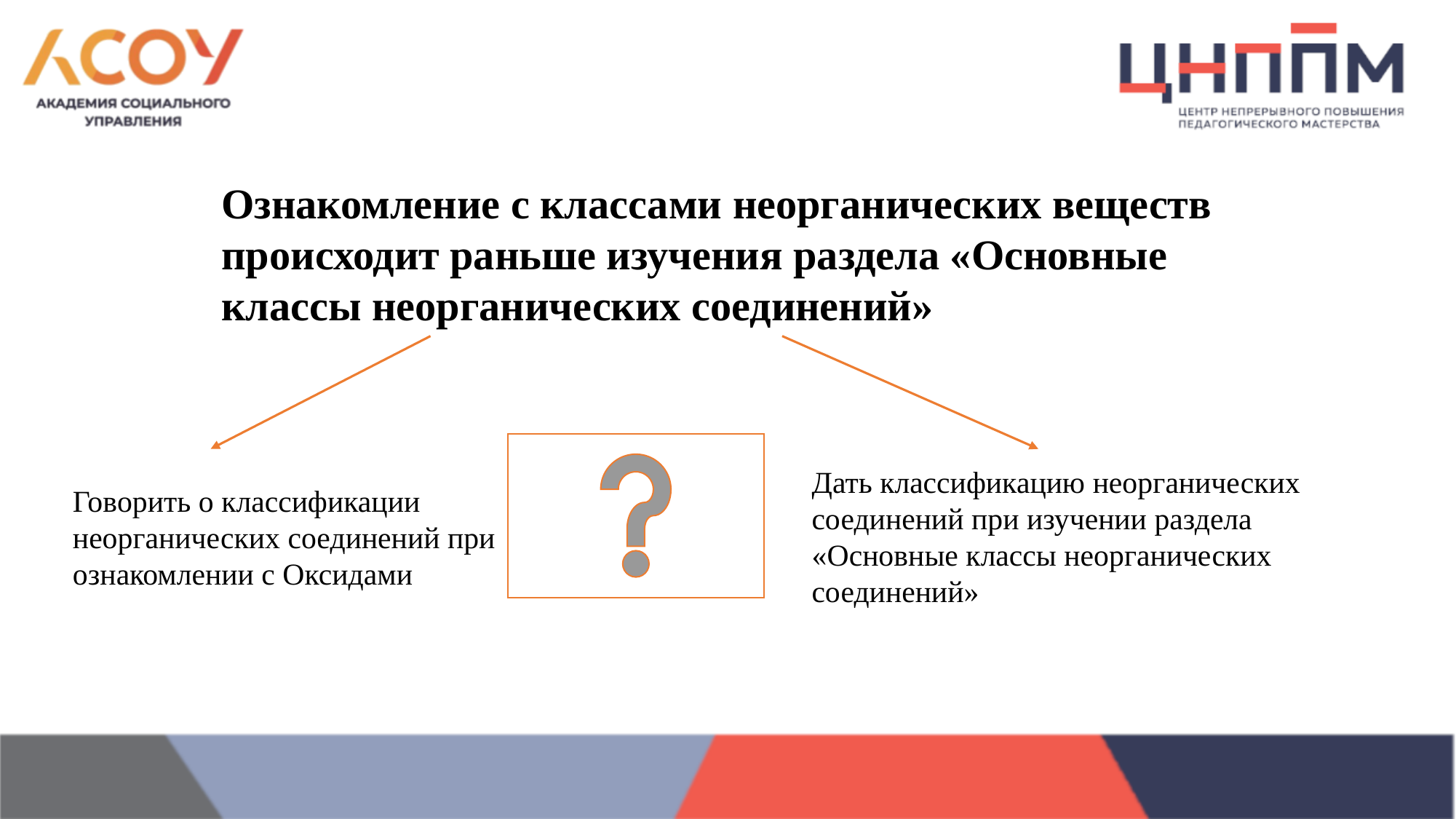

Ознакомление с классами неорганических веществ происходит раньше изучения раздела «Основные классы неорганических соединений»

Дать классификацию неорганических соединений при изучении раздела «Основные классы неорганических соединений»
Говорить о классификации неорганических соединений при ознакомлении с Оксидами